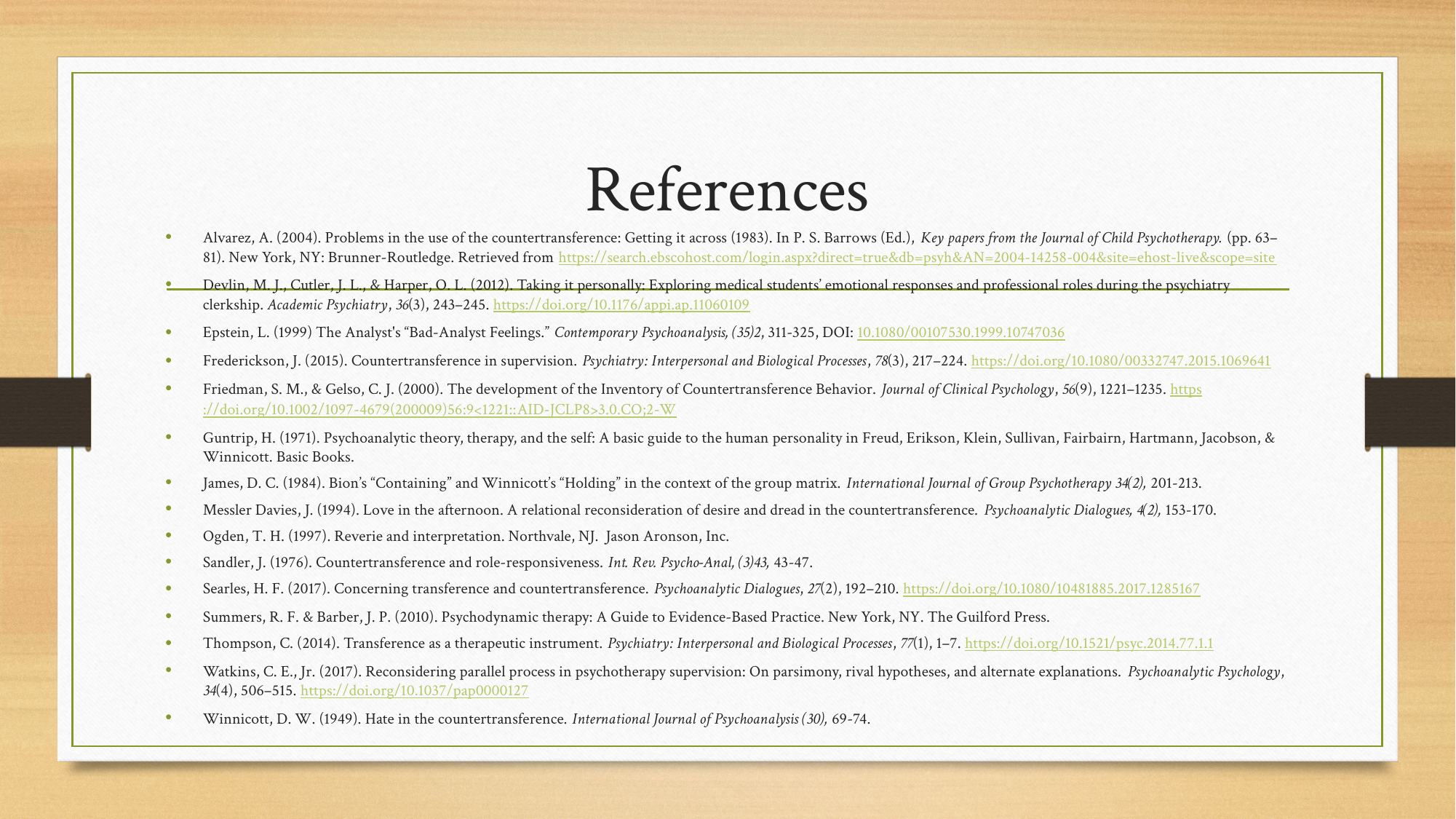

# References
Alvarez, A. (2004). Problems in the use of the countertransference: Getting it across (1983). In P. S. Barrows (Ed.), Key papers from the Journal of Child Psychotherapy. (pp. 63–81). New York, NY: Brunner-Routledge. Retrieved from https://search.ebscohost.com/login.aspx?direct=true&db=psyh&AN=2004-14258-004&site=ehost-live&scope=site
Devlin, M. J., Cutler, J. L., & Harper, O. L. (2012). Taking it personally: Exploring medical students’ emotional responses and professional roles during the psychiatry clerkship. Academic Psychiatry, 36(3), 243–245. https://doi.org/10.1176/appi.ap.11060109
Epstein, L. (1999) The Analyst's “Bad-Analyst Feelings.” Contemporary Psychoanalysis, (35)2, 311-325, DOI: 10.1080/00107530.1999.10747036
Frederickson, J. (2015). Countertransference in supervision. Psychiatry: Interpersonal and Biological Processes, 78(3), 217–224. https://doi.org/10.1080/00332747.2015.1069641
Friedman, S. M., & Gelso, C. J. (2000). The development of the Inventory of Countertransference Behavior. Journal of Clinical Psychology, 56(9), 1221–1235. https://doi.org/10.1002/1097-4679(200009)56:9<1221::AID-JCLP8>3.0.CO;2-W
Guntrip, H. (1971). Psychoanalytic theory, therapy, and the self: A basic guide to the human personality in Freud, Erikson, Klein, Sullivan, Fairbairn, Hartmann, Jacobson, & Winnicott. Basic Books.
James, D. C. (1984). Bion’s “Containing” and Winnicott’s “Holding” in the context of the group matrix. International Journal of Group Psychotherapy 34(2), 201-213.
Messler Davies, J. (1994). Love in the afternoon. A relational reconsideration of desire and dread in the countertransference. Psychoanalytic Dialogues, 4(2), 153-170.
Ogden, T. H. (1997). Reverie and interpretation. Northvale, NJ.  Jason Aronson, Inc.
Sandler, J. (1976). Countertransference and role-responsiveness. Int. Rev. Psycho-Anal, (3)43, 43-47.
Searles, H. F. (2017). Concerning transference and countertransference. Psychoanalytic Dialogues, 27(2), 192–210. https://doi.org/10.1080/10481885.2017.1285167
Summers, R. F. & Barber, J. P. (2010). Psychodynamic therapy: A Guide to Evidence-Based Practice. New York, NY. The Guilford Press.
Thompson, C. (2014). Transference as a therapeutic instrument. Psychiatry: Interpersonal and Biological Processes, 77(1), 1–7. https://doi.org/10.1521/psyc.2014.77.1.1
Watkins, C. E., Jr. (2017). Reconsidering parallel process in psychotherapy supervision: On parsimony, rival hypotheses, and alternate explanations. Psychoanalytic Psychology, 34(4), 506–515. https://doi.org/10.1037/pap0000127
Winnicott, D. W. (1949). Hate in the countertransference. International Journal of Psychoanalysis (30), 69-74.